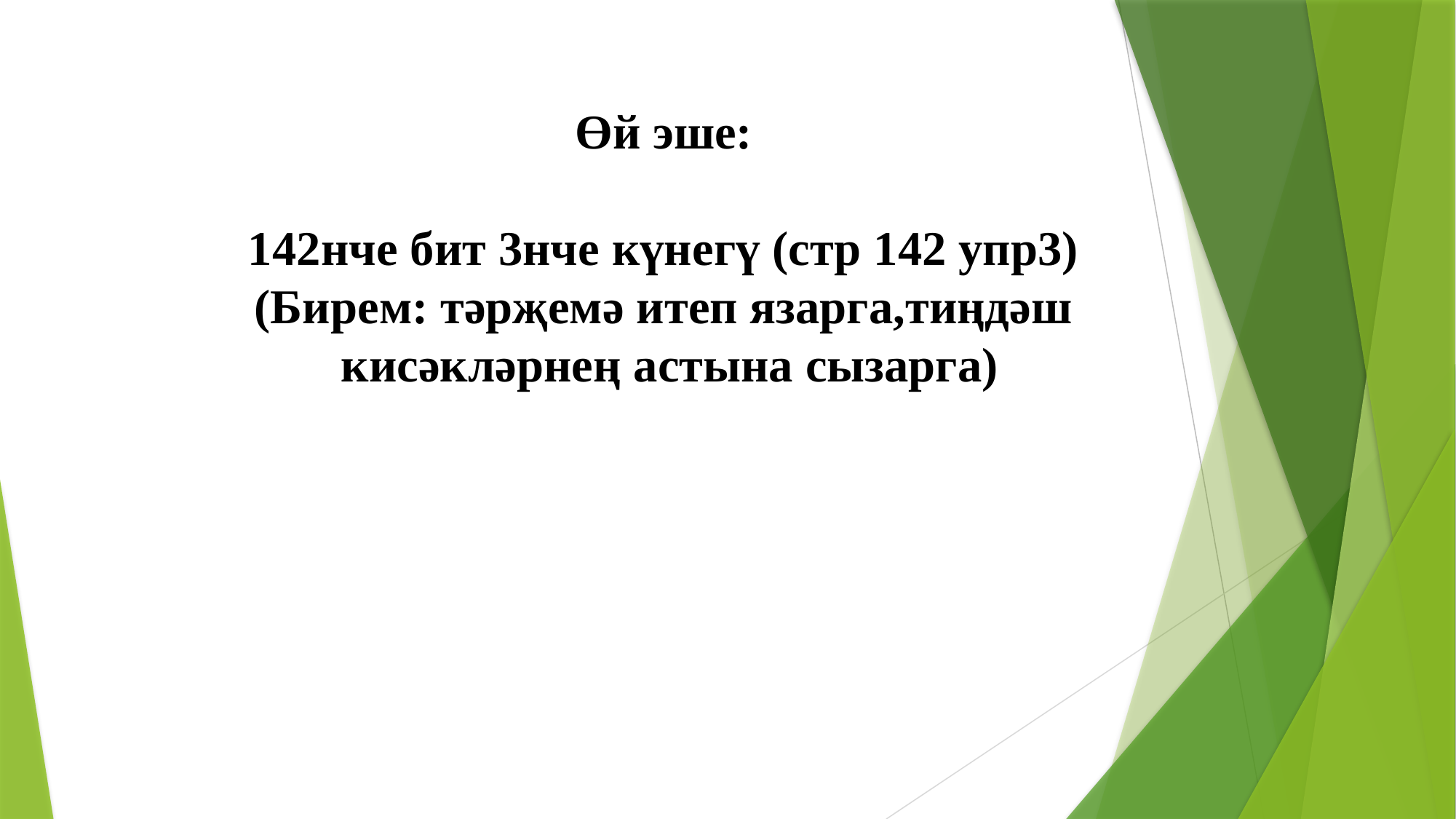

Өй эше:

142нче бит 3нче күнегү (стр 142 упр3)
(Бирем: тәрҗемә итеп язарга,тиңдәш
 кисәкләрнең астына сызарга)